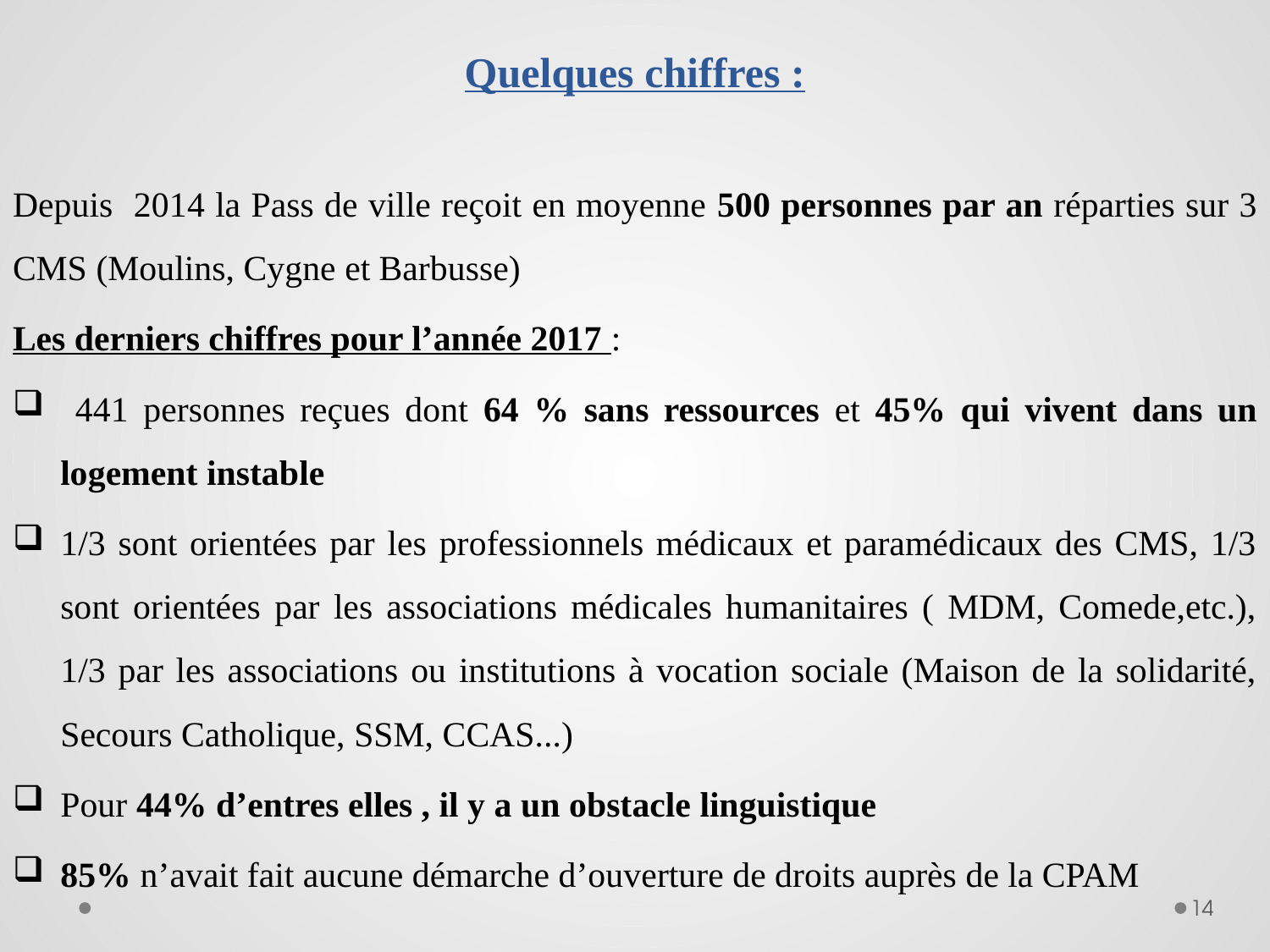

Quelques chiffres :

Depuis  2014 la Pass de ville reçoit en moyenne 500 personnes par an réparties sur 3 CMS (Moulins, Cygne et Barbusse)
Les derniers chiffres pour l’année 2017 :
 441 personnes reçues dont 64 % sans ressources et 45% qui vivent dans un logement instable
1/3 sont orientées par les professionnels médicaux et paramédicaux des CMS, 1/3 sont orientées par les associations médicales humanitaires ( MDM, Comede,etc.), 1/3 par les associations ou institutions à vocation sociale (Maison de la solidarité, Secours Catholique, SSM, CCAS...)
Pour 44% d’entres elles , il y a un obstacle linguistique
85% n’avait fait aucune démarche d’ouverture de droits auprès de la CPAM

14